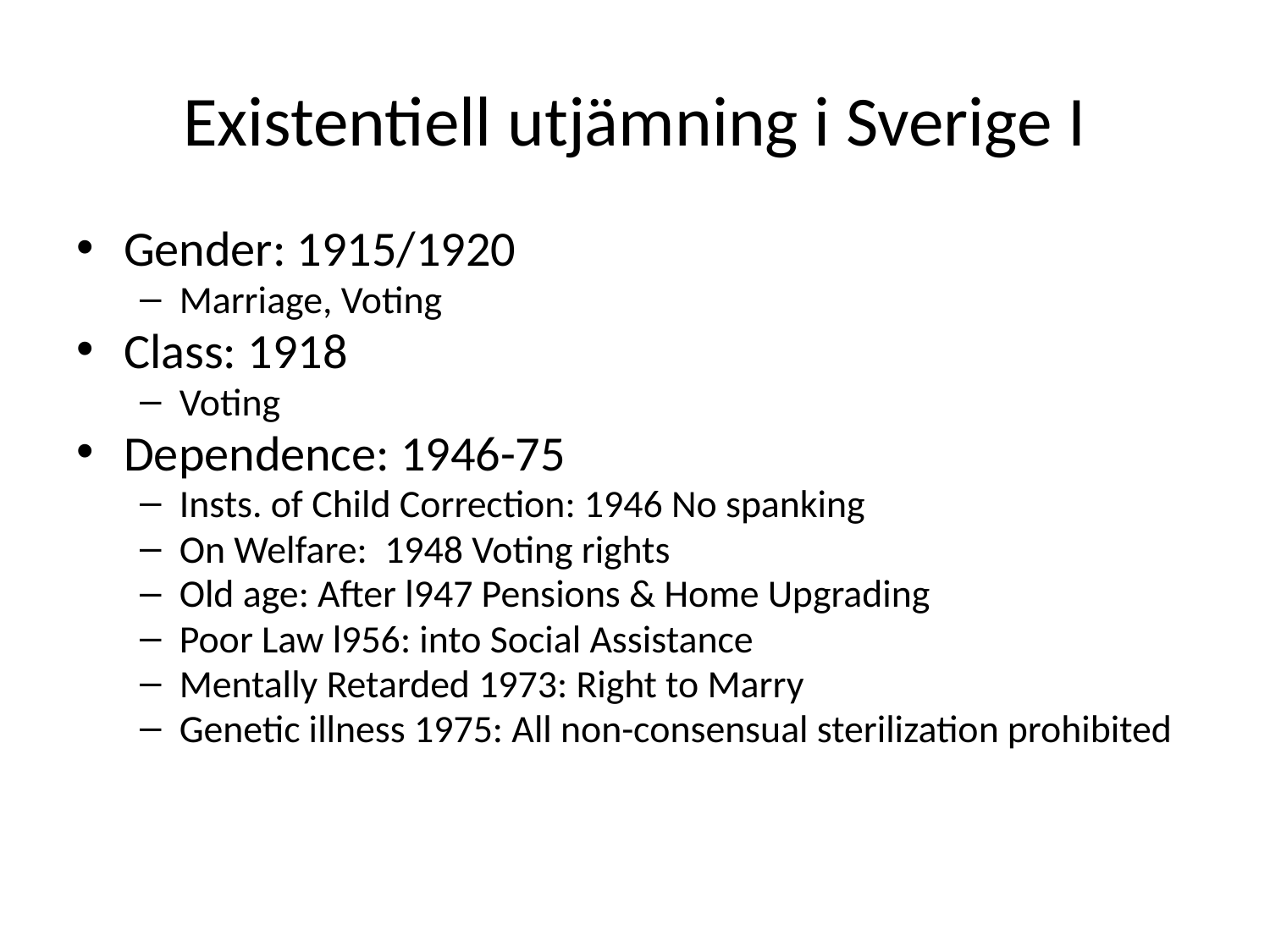

# Existentiell utjämning i Sverige I
Gender: 1915/1920
Marriage, Voting
Class: 1918
Voting
Dependence: 1946-75
Insts. of Child Correction: 1946 No spanking
On Welfare:  1948 Voting rights
Old age: After l947 Pensions & Home Upgrading
Poor Law l956: into Social Assistance
Mentally Retarded 1973: Right to Marry
Genetic illness 1975: All non-consensual sterilization prohibited